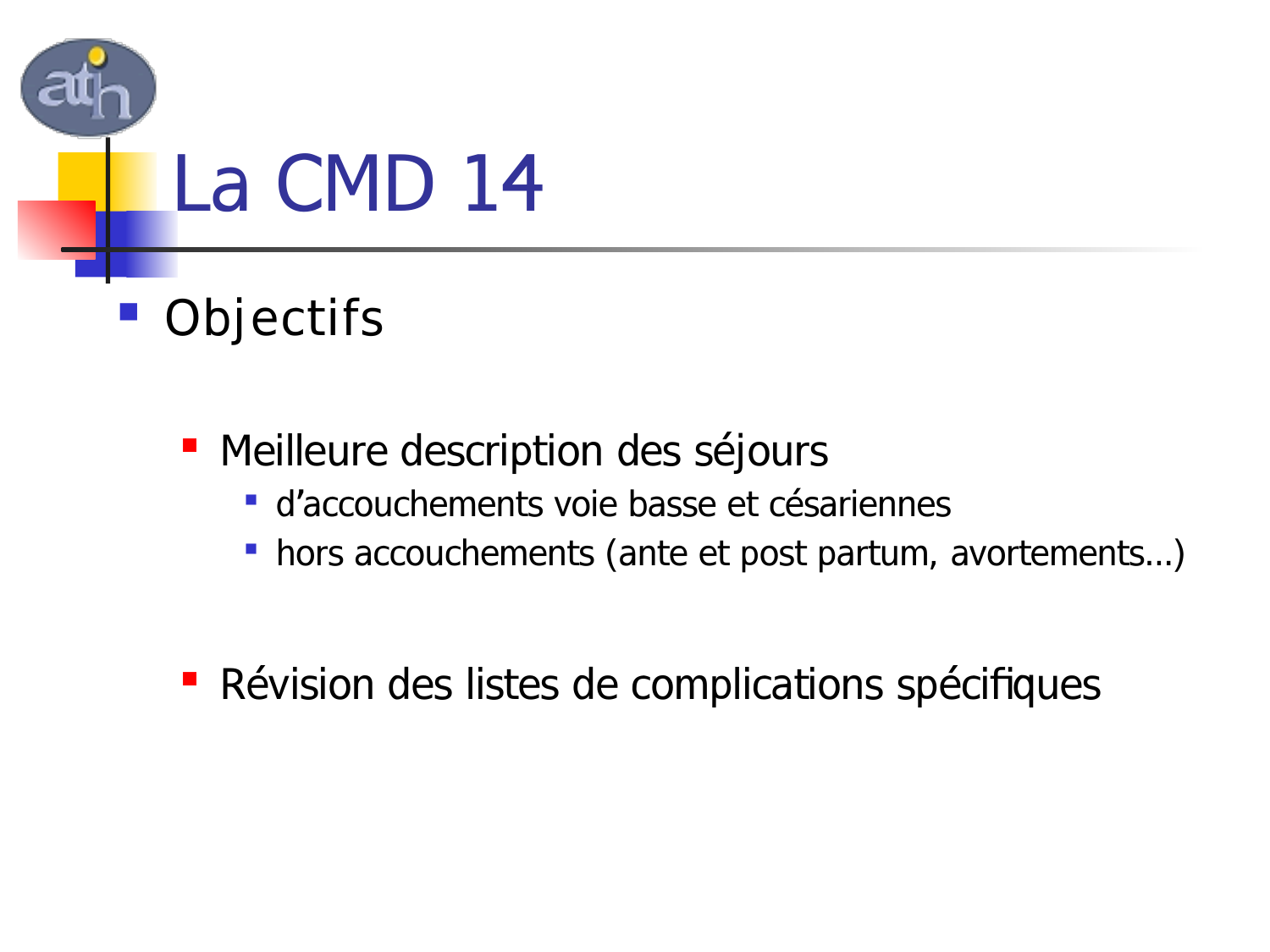

# La CMD 14
Objectifs

Meilleure description des séjours
d’accouchements voie basse et césariennes
hors accouchements (ante et post partum, avortements…)

Révision des listes de complications spécifiques